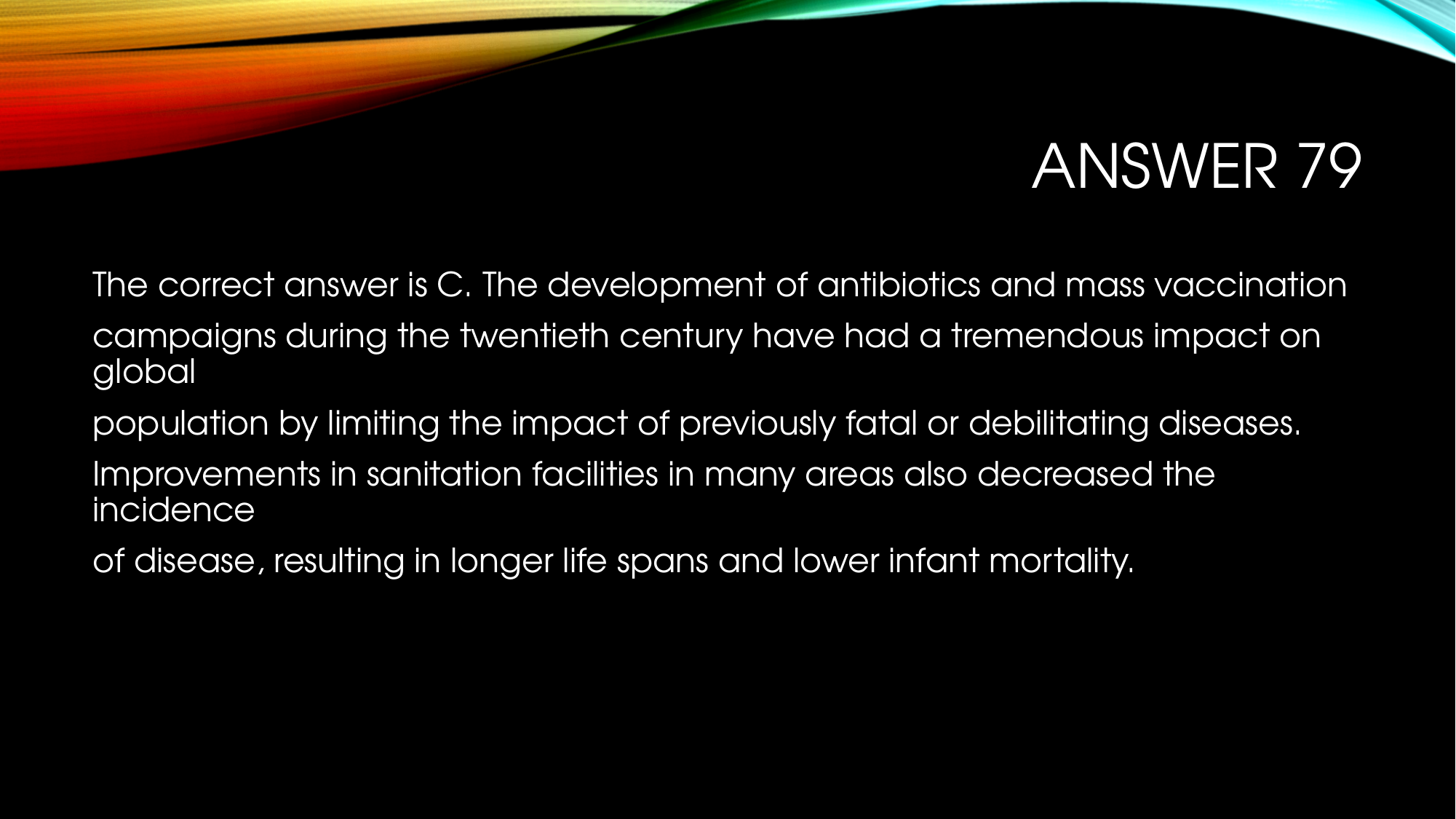

# Answer 79
The correct answer is C. The development of antibiotics and mass vaccination
campaigns during the twentieth century have had a tremendous impact on global
population by limiting the impact of previously fatal or debilitating diseases.
Improvements in sanitation facilities in many areas also decreased the incidence
of disease, resulting in longer life spans and lower infant mortality.